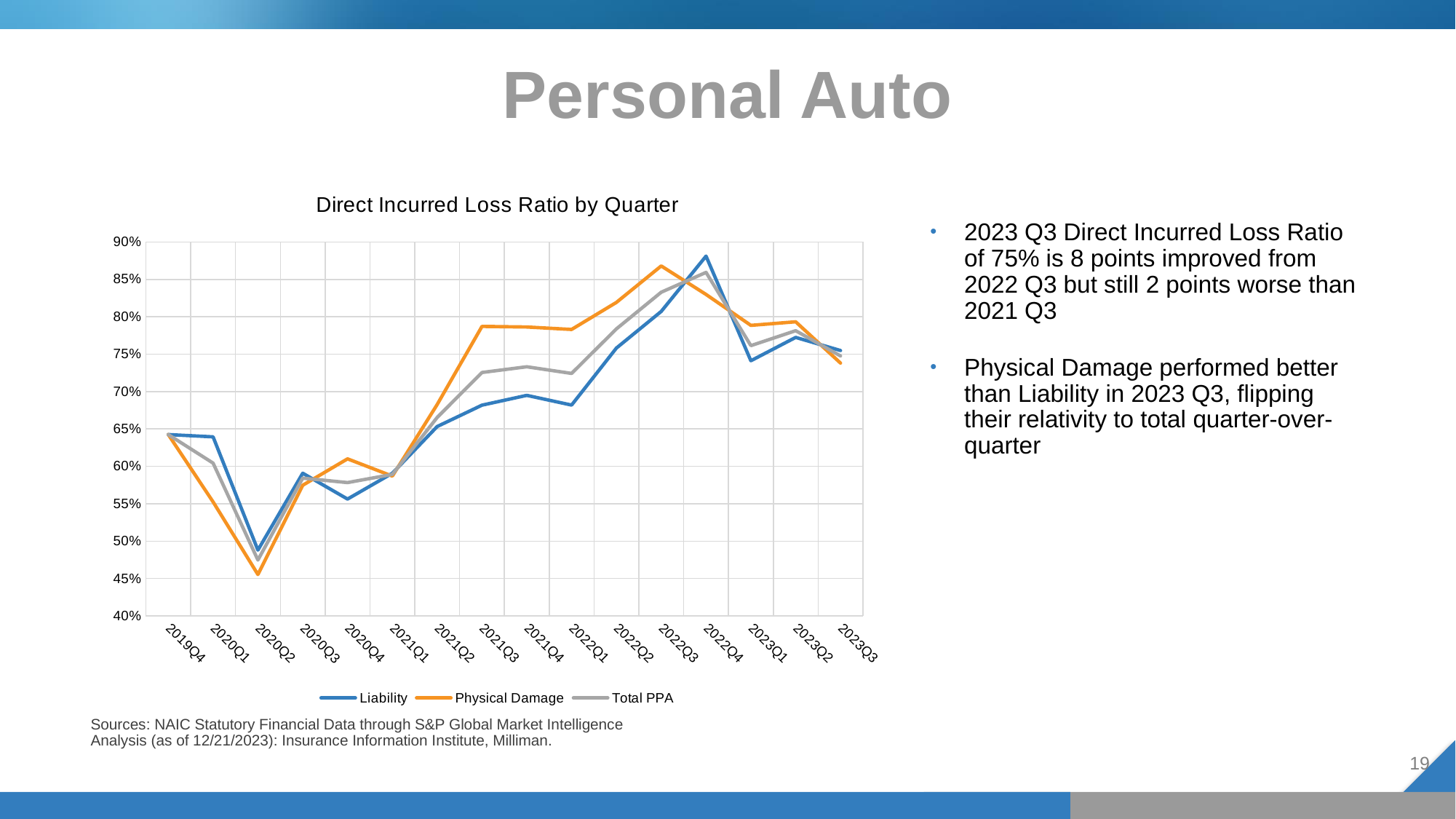

# Personal Auto

### Chart:

| Category | Liability | Physical Damage | Total PPA |
|---|---|---|---|
| 2019Q4 | 0.6425400545425153 | 0.642573481722755 | 0.642553601348862 |
| 2020Q1 | 0.6394826651768922 | 0.5524534072822506 | 0.6042873754238316 |
| 2020Q2 | 0.48797490400954335 | 0.45536119942349396 | 0.4747461311286198 |
| 2020Q3 | 0.5907966390623309 | 0.5747103575521364 | 0.5842672480257477 |
| 2020Q4 | 0.556267878699229 | 0.6100058730106008 | 0.5782897667785227 |
| 2021Q1 | 0.5907231092297256 | 0.5869574026178903 | 0.5891812865464633 |
| 2021Q2 | 0.653280842800598 | 0.6827317150351037 | 0.665395660876493 |
| 2021Q3 | 0.6818477345166656 | 0.7871549094553812 | 0.7255328530158928 |
| 2021Q4 | 0.6949325636383492 | 0.7863638880585406 | 0.7331528885746847 |
| 2022Q1 | 0.6819644113695205 | 0.783054215308604 | 0.7242669707900748 |
| 2022Q2 | 0.758200075092335 | 0.8192279974761575 | 0.7838296604149364 |
| 2022Q3 | 0.8071371446644721 | 0.8679752771658634 | 0.8328406067213384 |
| 2022Q4 | 0.8811256728744792 | 0.8298622337256927 | 0.8593330310932997 |
| 2023Q1 | 0.7412347308683591 | 0.7885394264488989 | 0.7614497377032237 |
| 2023Q2 | 0.772402359204742 | 0.7933079014264783 | 0.7813823400381403 |
| 2023Q3 | 0.7549106947240956 | 0.7380882843679404 | 0.747636727099403 |
2023 Q3 Direct Incurred Loss Ratio of 75% is 8 points improved from 2022 Q3 but still 2 points worse than 2021 Q3
Physical Damage performed better than Liability in 2023 Q3, flipping their relativity to total quarter-over-quarter

Sources: NAIC Statutory Financial Data through S&P Global Market Intelligence
Analysis (as of 12/21/2023): Insurance Information Institute, Milliman.